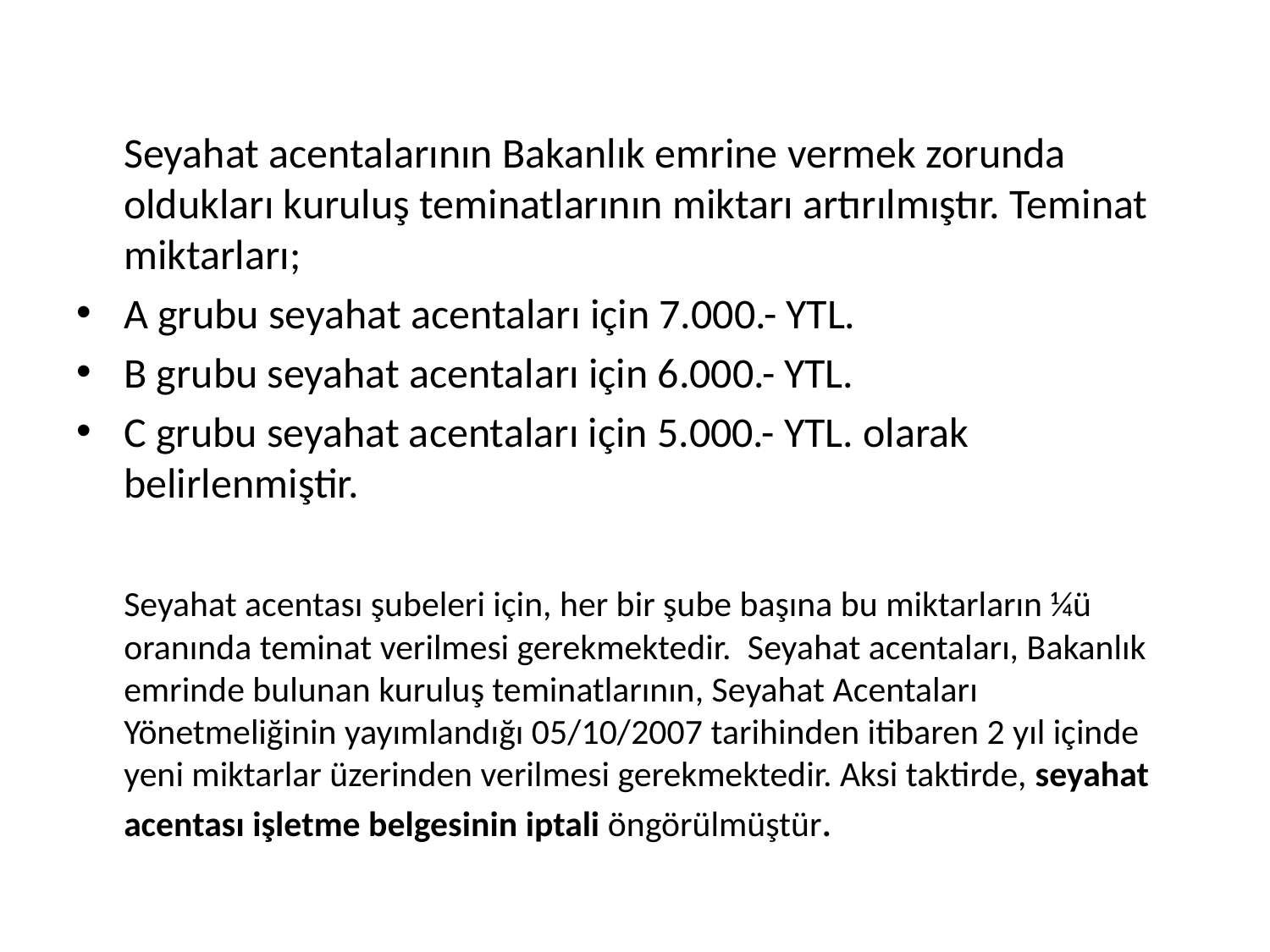

Seyahat acentalarının Bakanlık emrine vermek zorunda oldukları kuruluş teminatlarının miktarı artırılmıştır. Teminat miktarları;
A grubu seyahat acentaları için 7.000.- YTL.
B grubu seyahat acentaları için 6.000.- YTL.
C grubu seyahat acentaları için 5.000.- YTL. olarak belirlenmiştir.

	Seyahat acentası şubeleri için, her bir şube başına bu miktarların ¼ü oranında teminat verilmesi gerekmektedir.  Seyahat acentaları, Bakanlık emrinde bulunan kuruluş teminatlarının, Seyahat Acentaları Yönetmeliğinin yayımlandığı 05/10/2007 tarihinden itibaren 2 yıl içinde yeni miktarlar üzerinden verilmesi gerekmektedir. Aksi taktirde, seyahat acentası işletme belgesinin iptali öngörülmüştür.